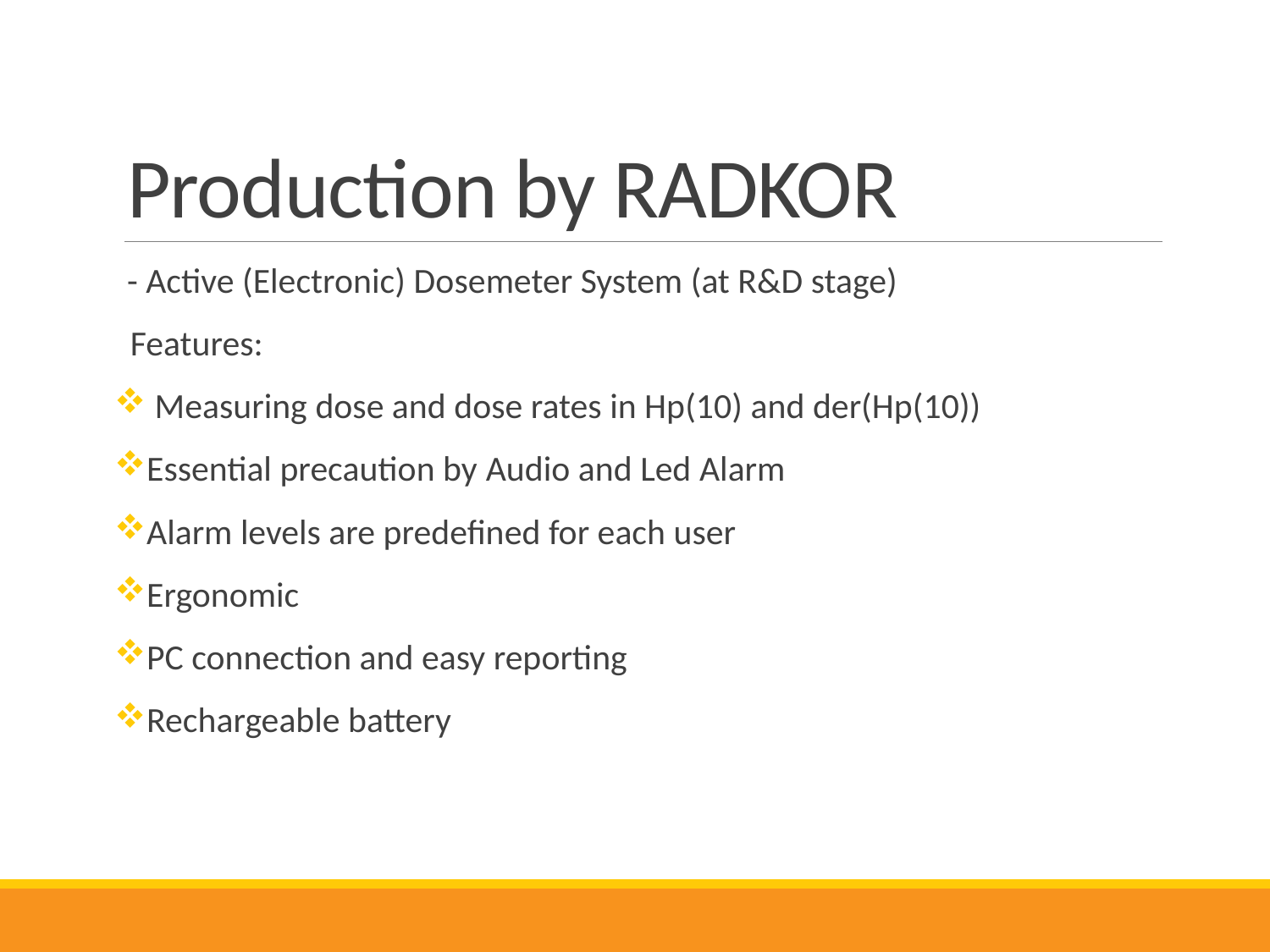

# Production by RADKOR
- Active (Electronic) Dosemeter System (at R&D stage)
  Features:
 Measuring dose and dose rates in Hp(10) and der(Hp(10))
Essential precaution by Audio and Led Alarm
Alarm levels are predefined for each user
Ergonomic
PC connection and easy reporting
Rechargeable battery